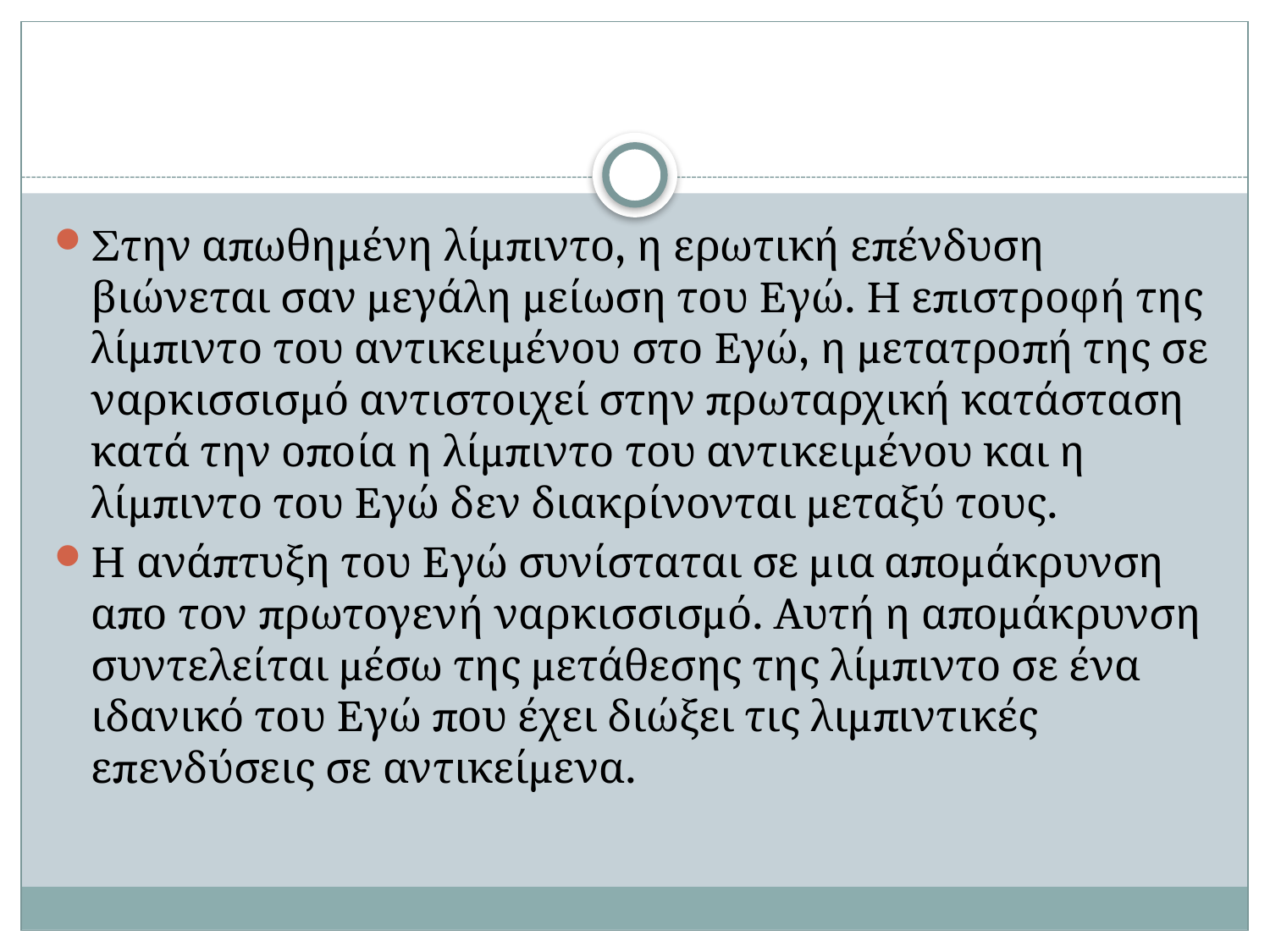

Στην απωθημένη λίμπιντο, η ερωτική επένδυση βιώνεται σαν μεγάλη μείωση του Εγώ. Η επιστροφή της λίμπιντο του αντικειμένου στο Εγώ, η μετατροπή της σε ναρκισσισμό αντιστοιχεί στην πρωταρχική κατάσταση κατά την οποία η λίμπιντο του αντικειμένου και η λίμπιντο του Εγώ δεν διακρίνονται μεταξύ τους.
Η ανάπτυξη του Εγώ συνίσταται σε μια απομάκρυνση απο τον πρωτογενή ναρκισσισμό. Αυτή η απομάκρυνση συντελείται μέσω της μετάθεσης της λίμπιντο σε ένα ιδανικό του Εγώ που έχει διώξει τις λιμπιντικές επενδύσεις σε αντικείμενα.